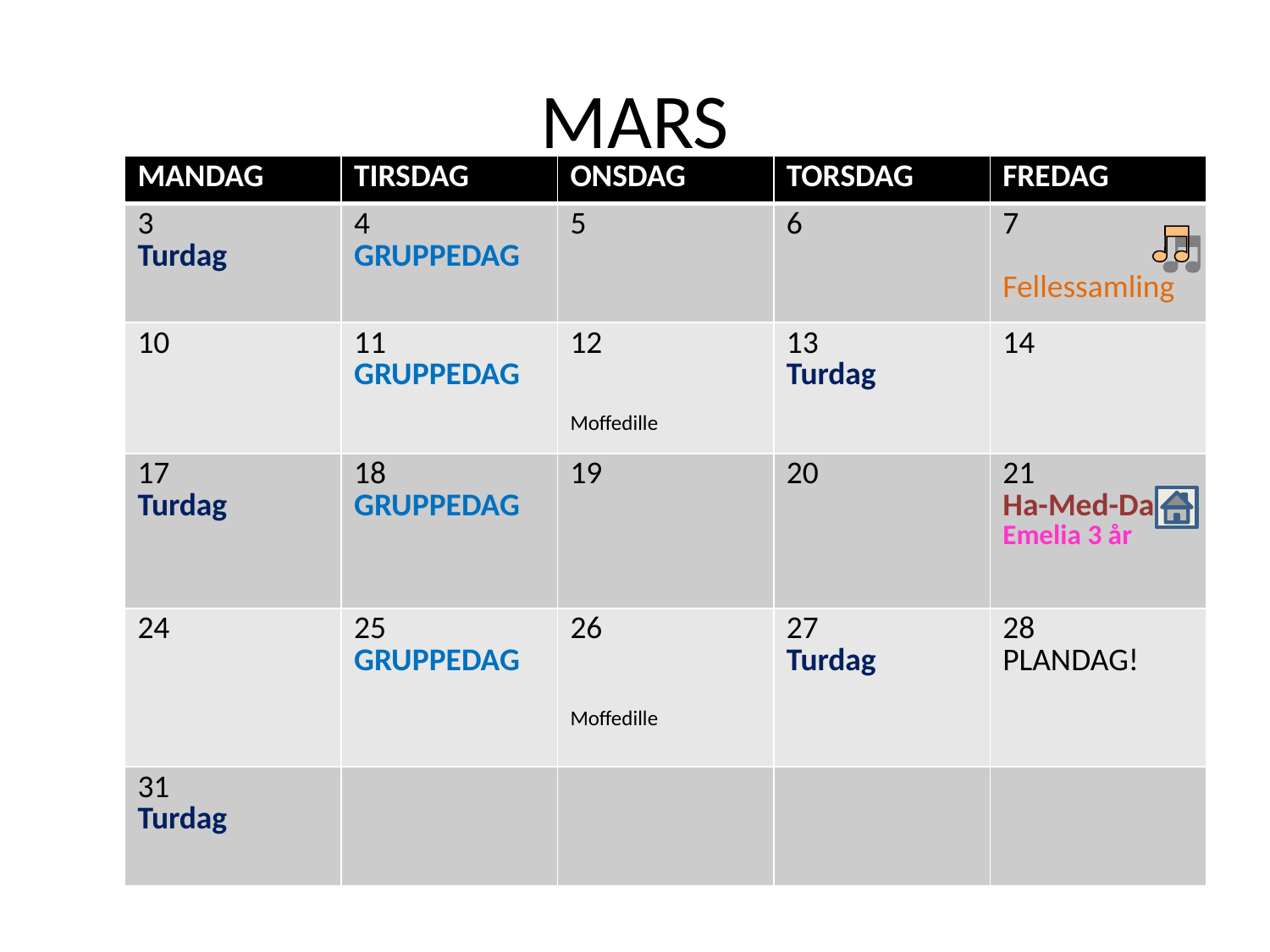

# MARS
| MANDAG | TIRSDAG | ONSDAG | TORSDAG | FREDAG |
| --- | --- | --- | --- | --- |
| 3 Turdag | 4 GRUPPEDAG | 5 | 6 | 7 Fellessamling |
| 10 | 11 GRUPPEDAG | 12 Moffedille | 13 Turdag | 14 |
| 17 Turdag | 18 GRUPPEDAG | 19 | 20 | 21 Ha-Med-Dag Emelia 3 år |
| 24 | 25 GRUPPEDAG | 26 Moffedille | 27 Turdag | 28 PLANDAG! |
| 31 Turdag |  |  |  |  |